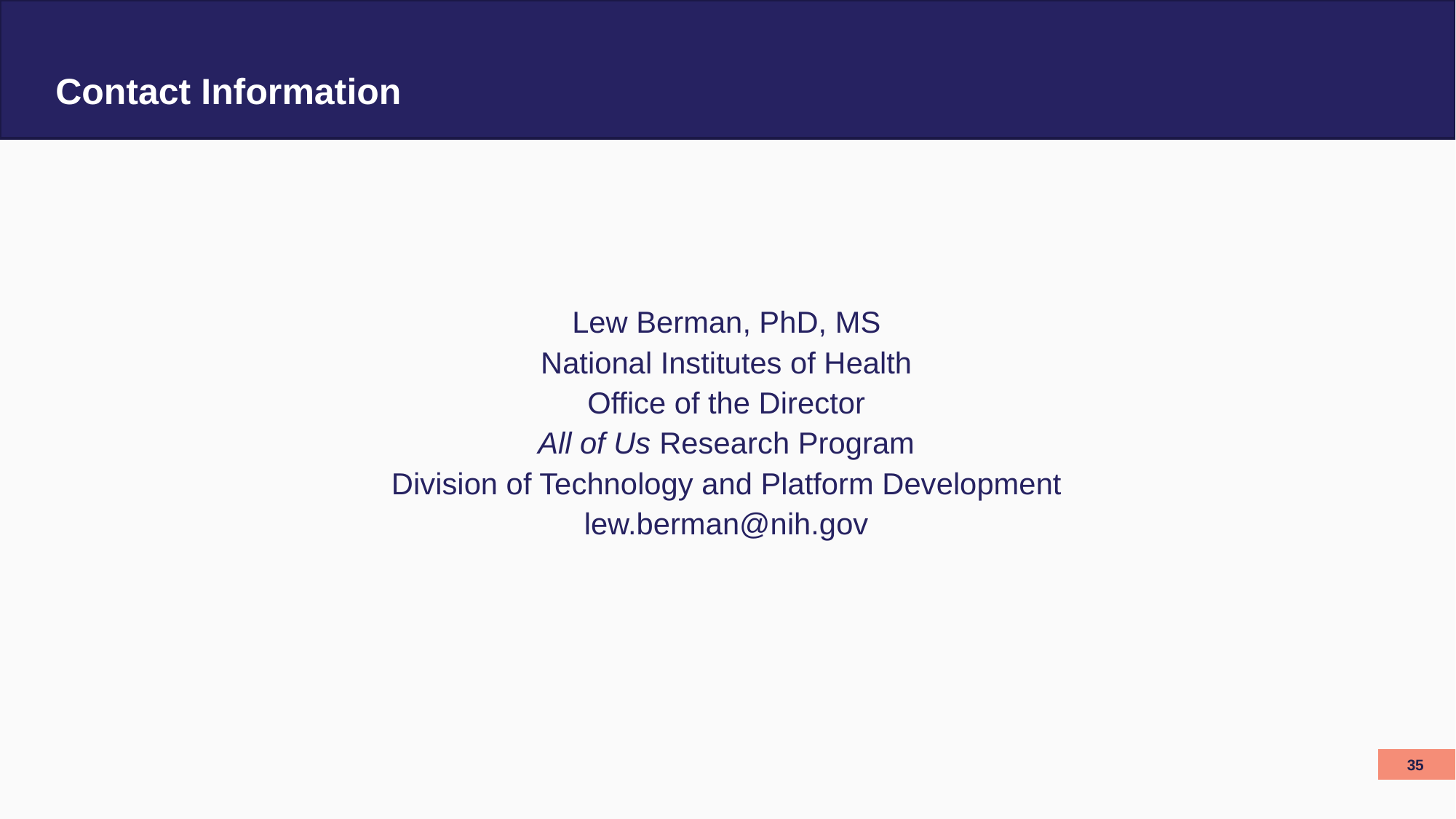

# Contact Information

Lew Berman, PhD, MS
National Institutes of Health
Office of the Director
All of Us Research Program
Division of Technology and Platform Development
lew.berman@nih.gov